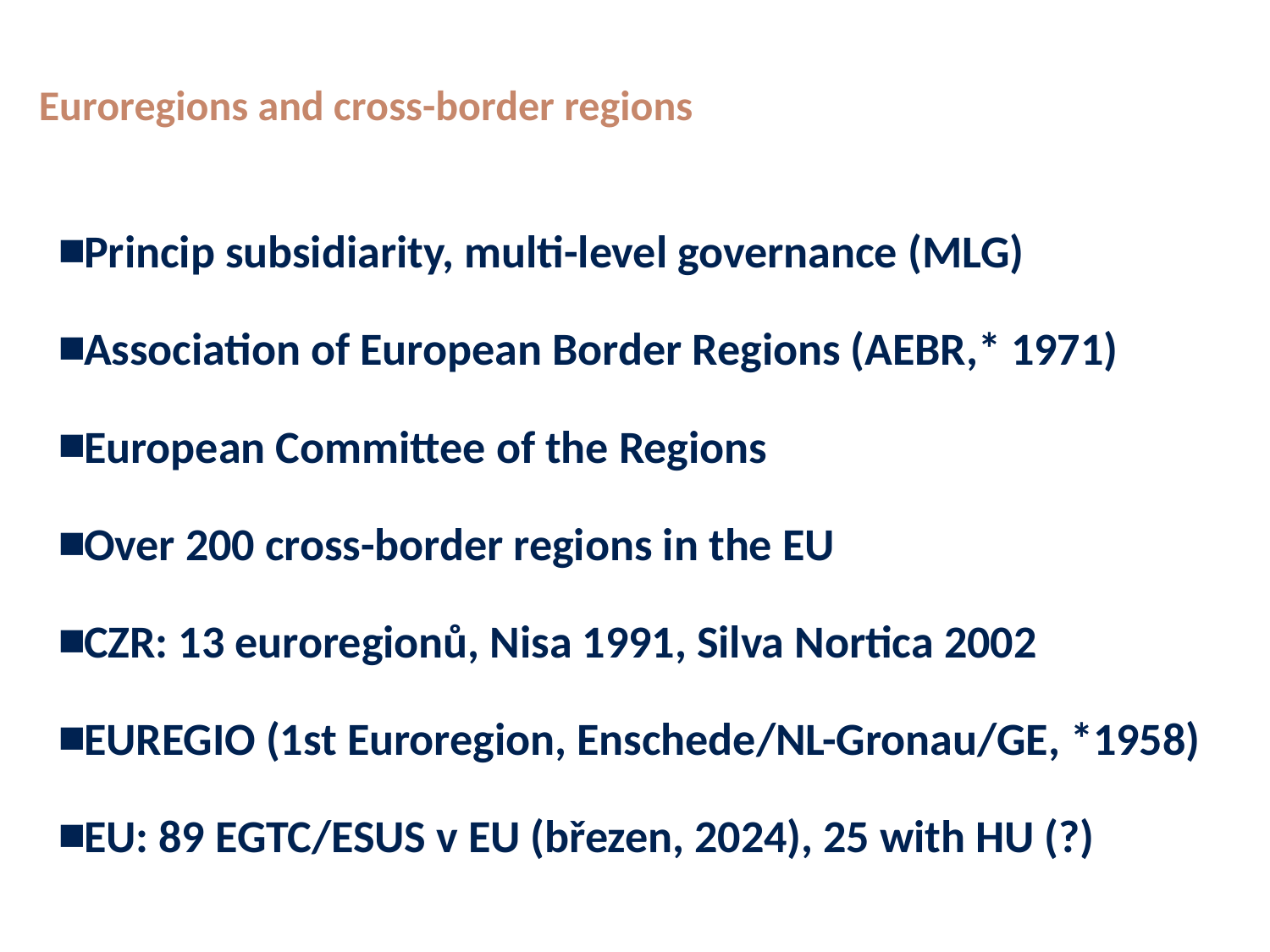

# Euroregions and cross-border regions
Princip subsidiarity, multi-level governance (MLG)
Association of European Border Regions (AEBR,* 1971)
European Committee of the Regions
Over 200 cross-border regions in the EU
CZR: 13 euroregionů, Nisa 1991, Silva Nortica 2002
EUREGIO (1st Euroregion, Enschede/NL-Gronau/GE, *1958)
EU: 89 EGTC/ESUS v EU (březen, 2024), 25 with HU (?)